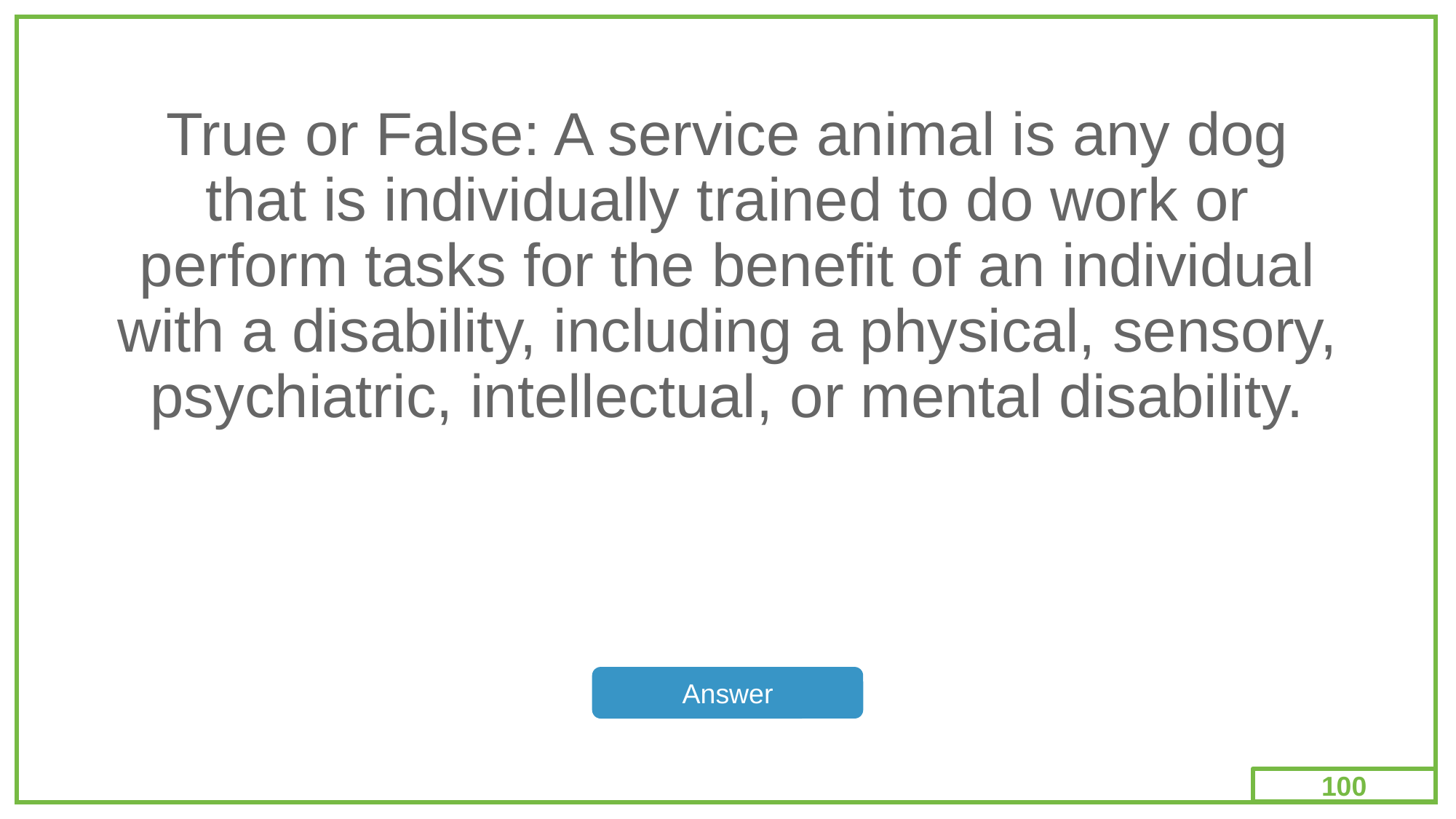

100
# True or False: A service animal is any dog that is individually trained to do work or perform tasks for the benefit of an individual with a disability, including a physical, sensory, psychiatric, intellectual, or mental disability.